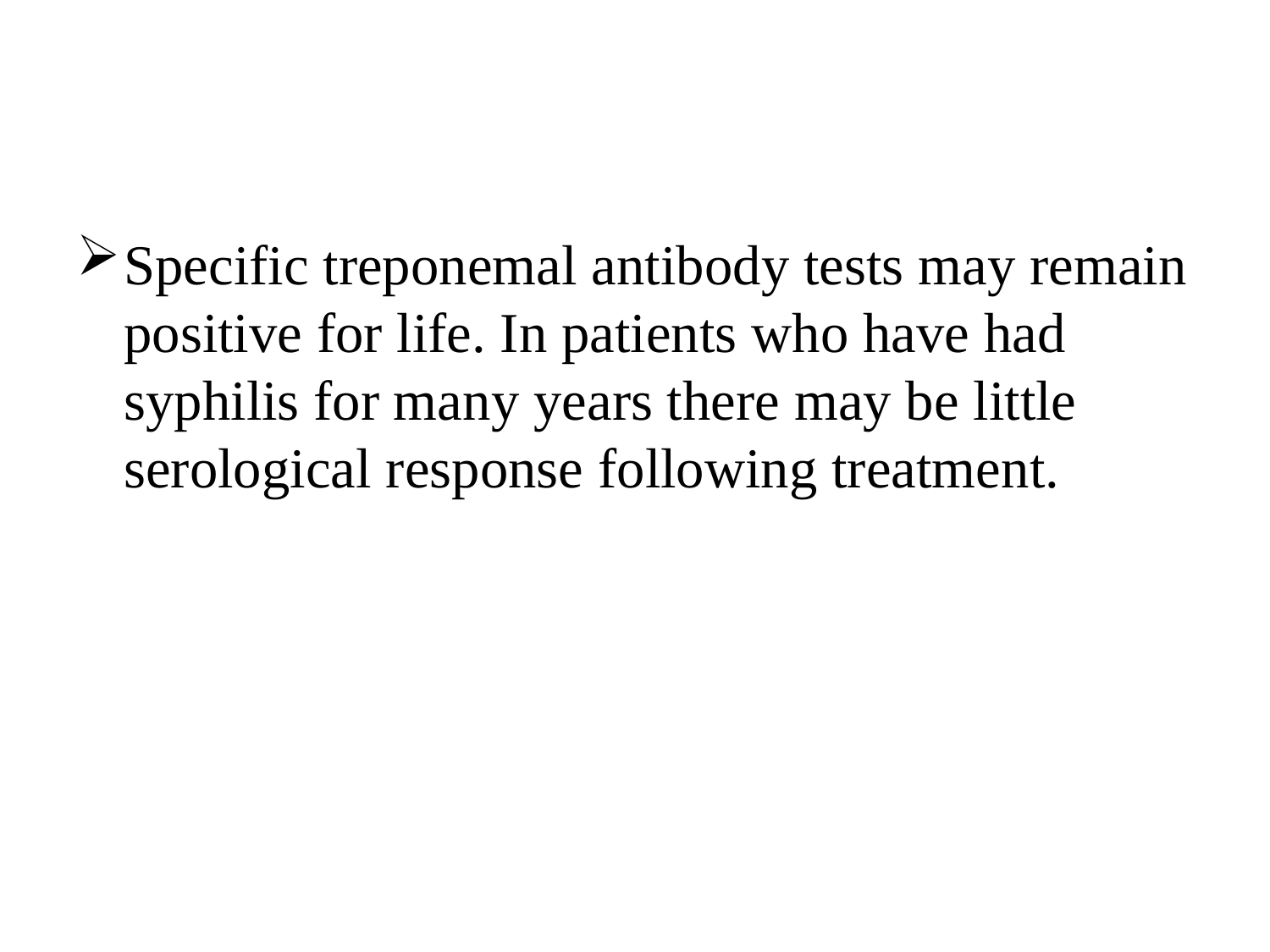

#
Specific treponemal antibody tests may remain positive for life. In patients who have had syphilis for many years there may be little serological response following treatment.